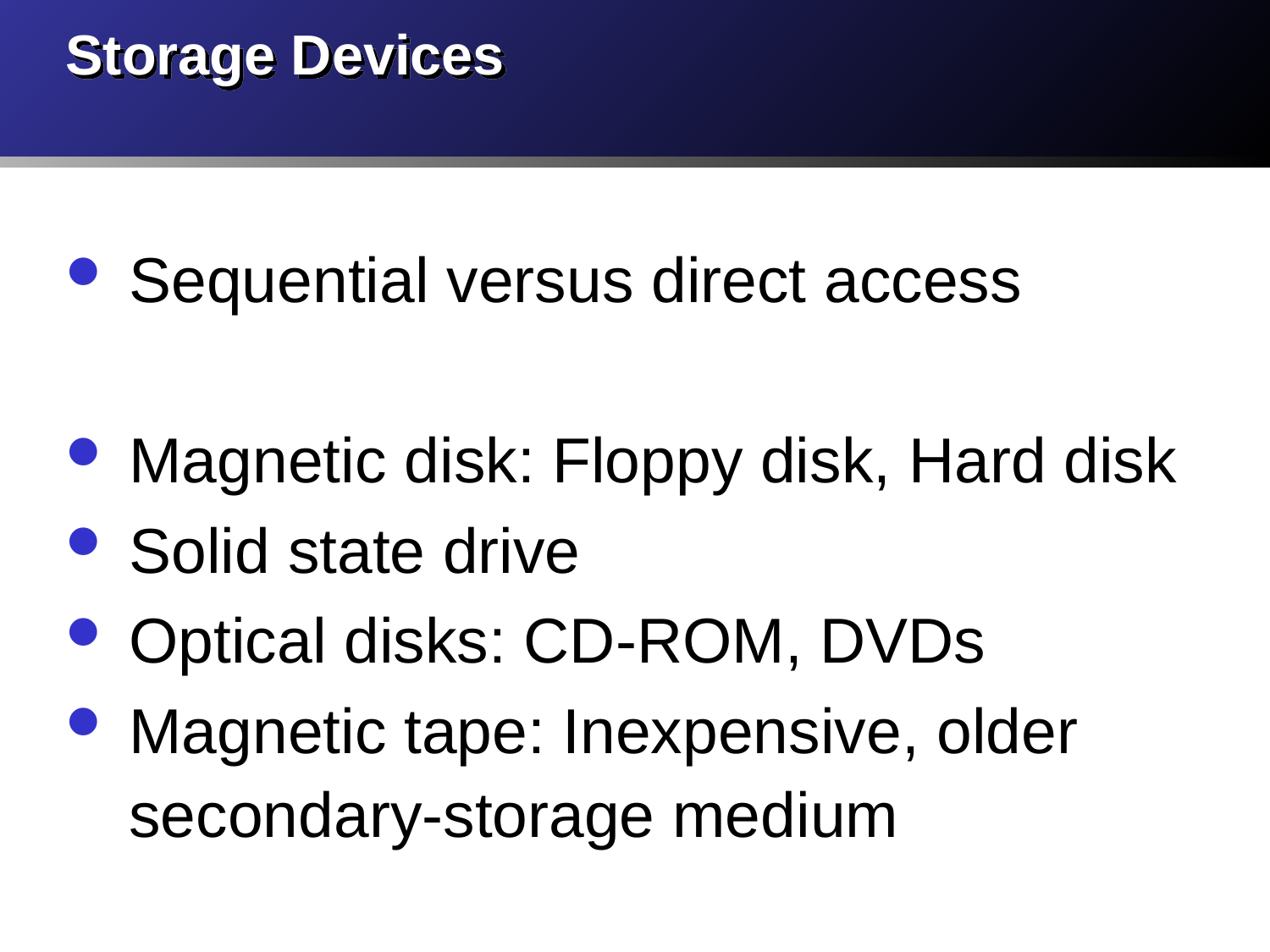

# Storage Devices
Sequential versus direct access

Magnetic disk: Floppy disk, Hard disk
Solid state drive
Optical disks: CD-ROM, DVDs
Magnetic tape: Inexpensive, older secondary-storage medium